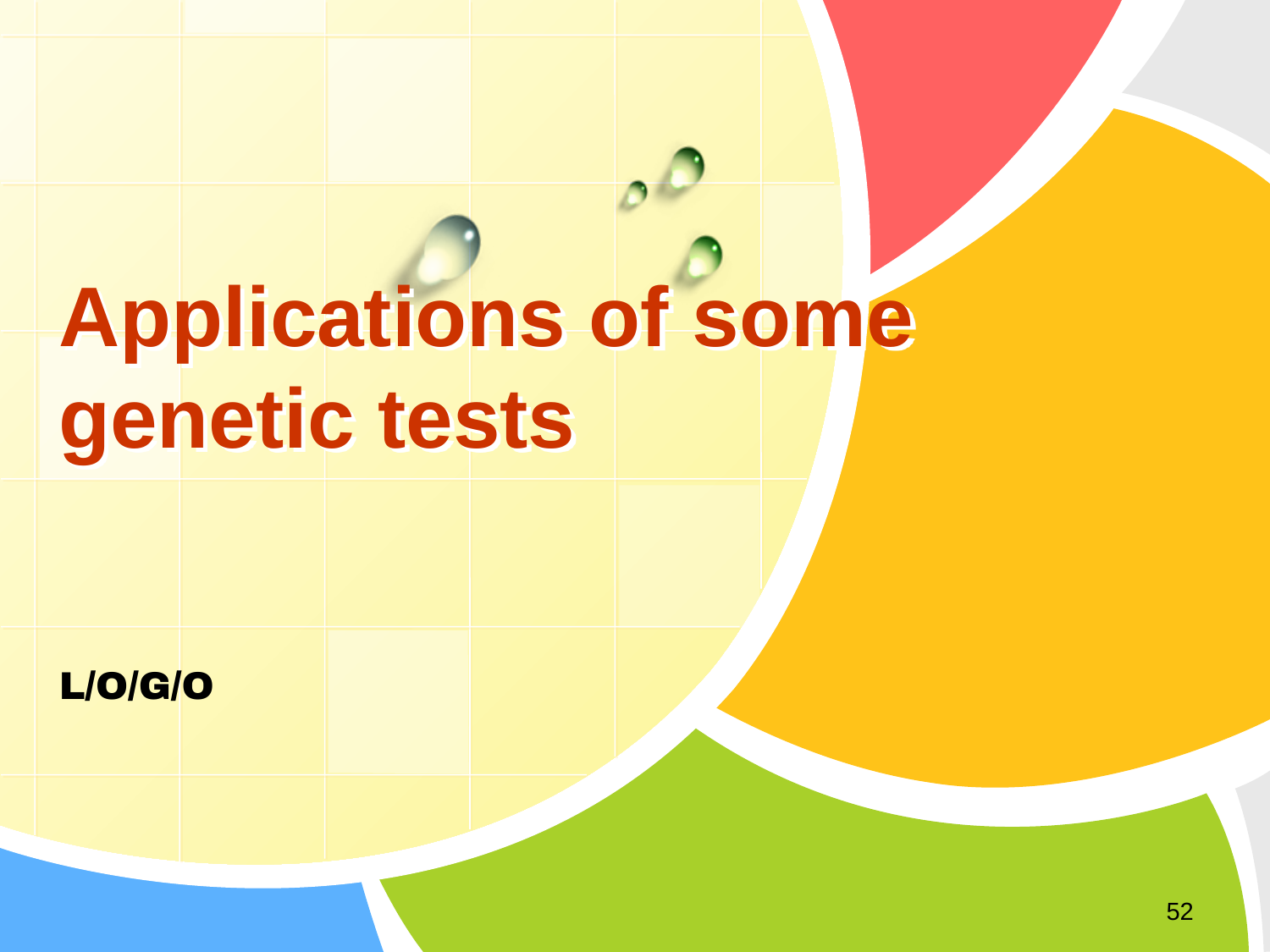

# Applications of some genetic tests

52